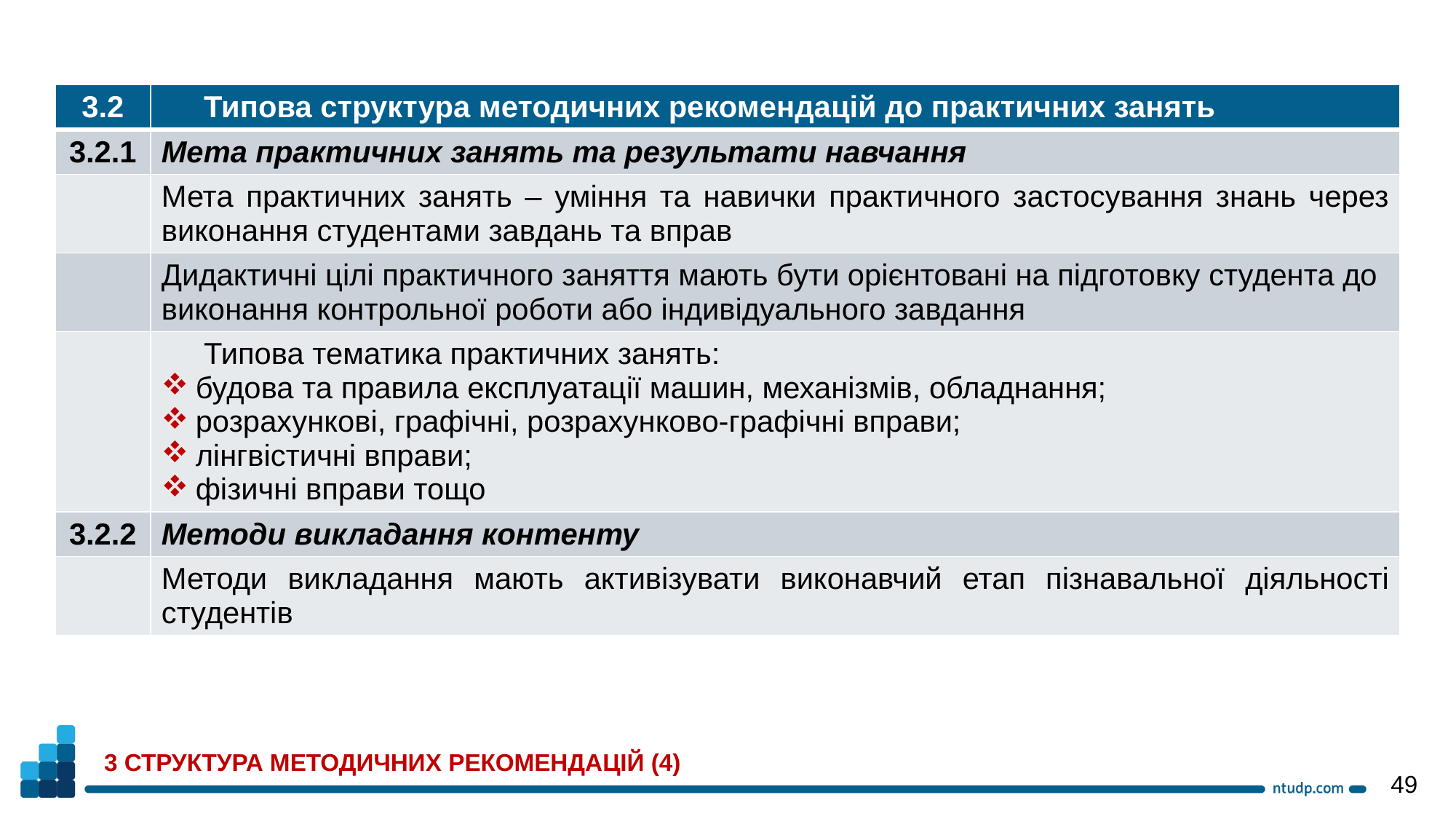

| 3.2 | Типова структура методичних рекомендацій до практичних занять |
| --- | --- |
| 3.2.1 | Мета практичних занять та результати навчання |
|  | Мета практичних занять – уміння та навички практичного застосування знань через виконання студентами завдань та вправ |
|  | Дидактичні цілі практичного заняття мають бути орієнтовані на підготовку студента до виконання контрольної роботи або індивідуального завдання |
|  | Типова тематика практичних занять: будова та правила експлуатації машин, механізмів, обладнання; розрахункові, графічні, розрахунково-графічні вправи; лінгвістичні вправи; фізичні вправи тощо |
| 3.2.2 | Методи викладання контенту |
|  | Методи викладання мають активізувати виконавчий етап пізнавальної діяльності студентів |
3 СТРУКТУРА МЕТОДИЧНИХ РЕКОМЕНДАЦІЙ (4)